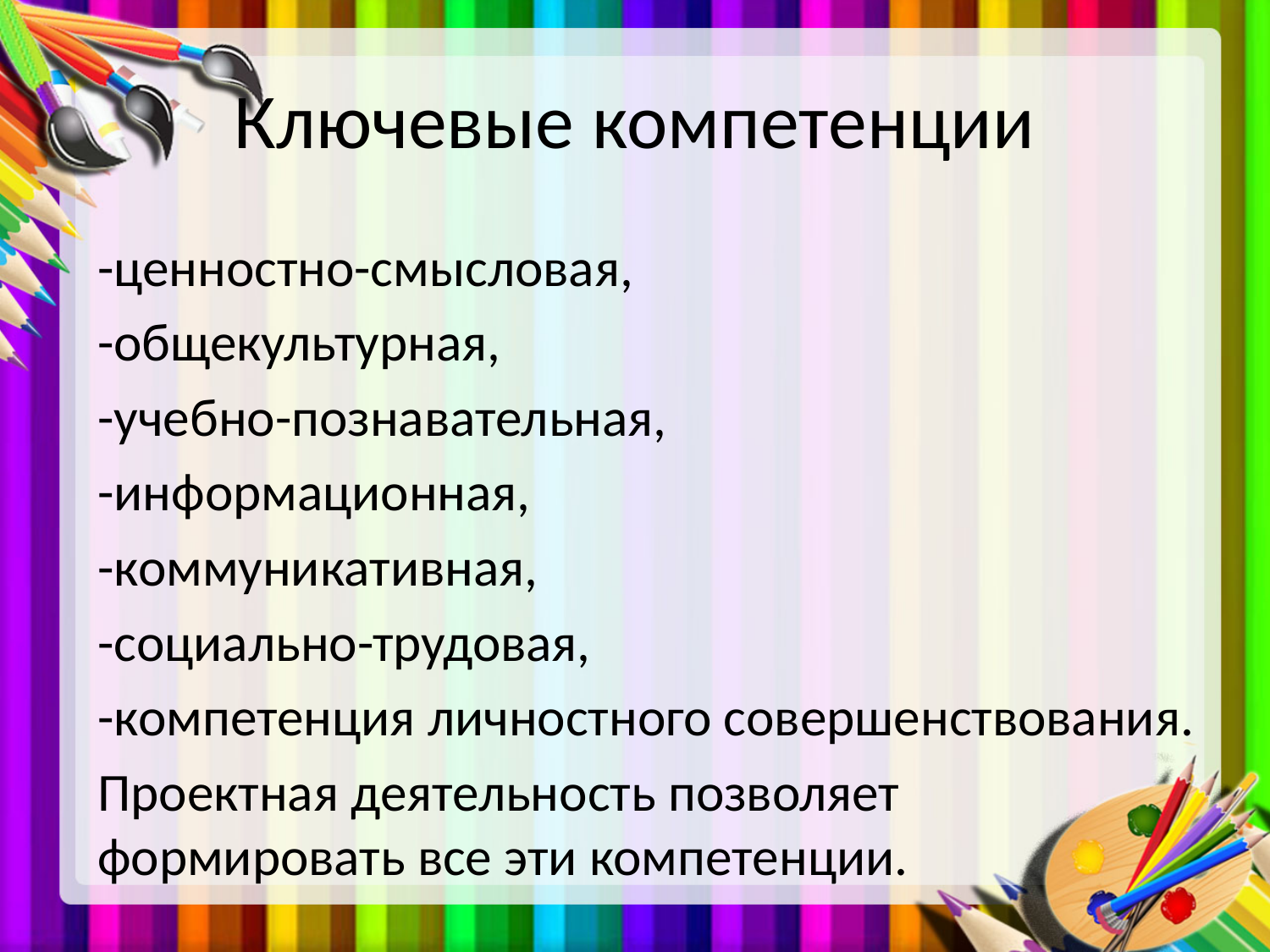

# Ключевые компетенции
-ценностно-смысловая,
-общекультурная,
-учебно-познавательная,
-информационная,
-коммуникативная,
-социально-трудовая,
-компетенция личностного совершенствования.
Проектная деятельность позволяет формировать все эти компетенции.